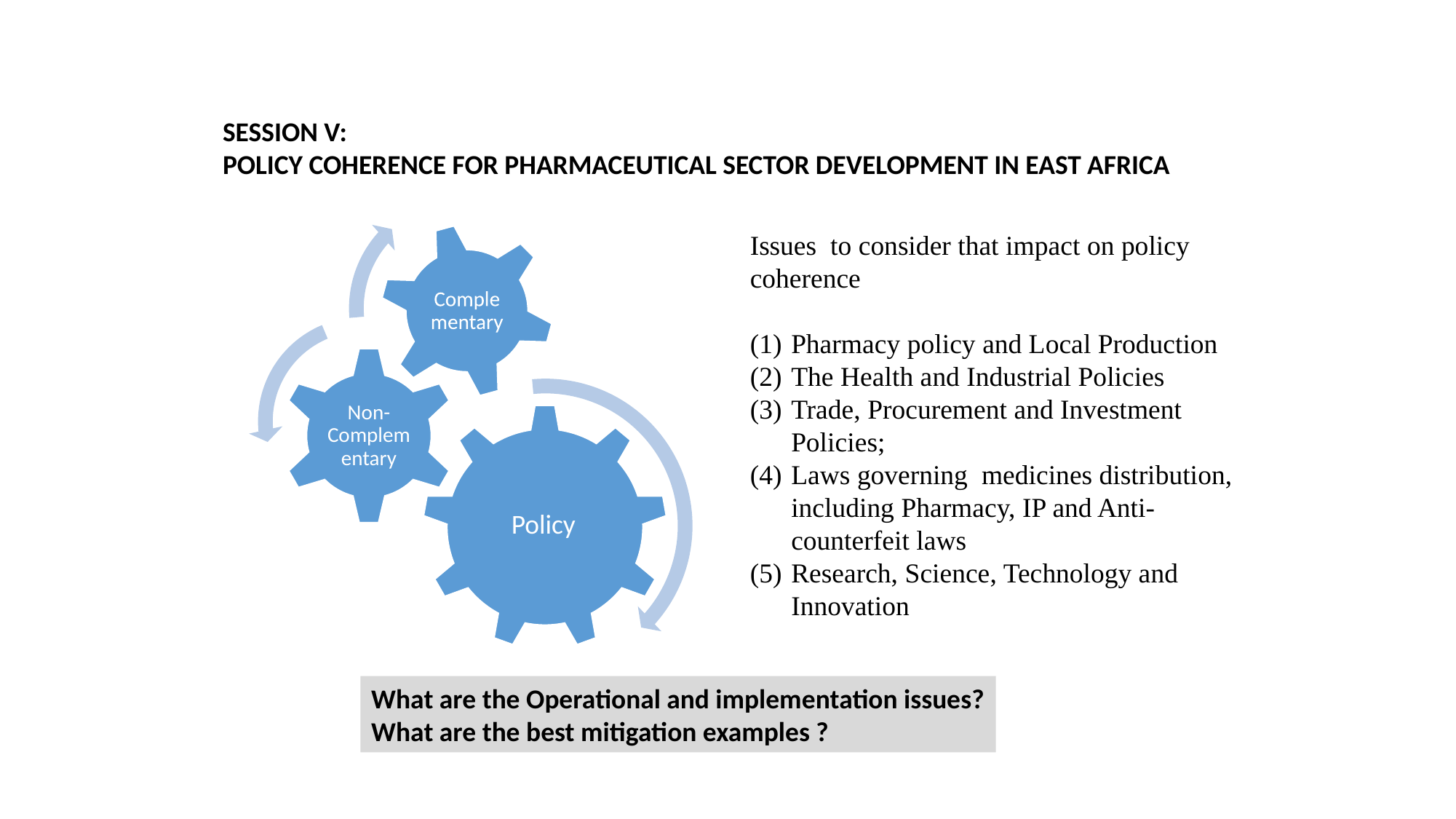

Policy
Non-Complementary
Complementary
SESSION V:
POLICY COHERENCE FOR PHARMACEUTICAL SECTOR DEVELOPMENT IN EAST AFRICA
Issues  to consider that impact on policy coherence

Pharmacy policy and Local Production
The Health and Industrial Policies
Trade, Procurement and Investment Policies;
Laws governing  medicines distribution, including Pharmacy, IP and Anti-counterfeit laws
Research, Science, Technology and Innovation
What are the Operational and implementation issues?
What are the best mitigation examples ?